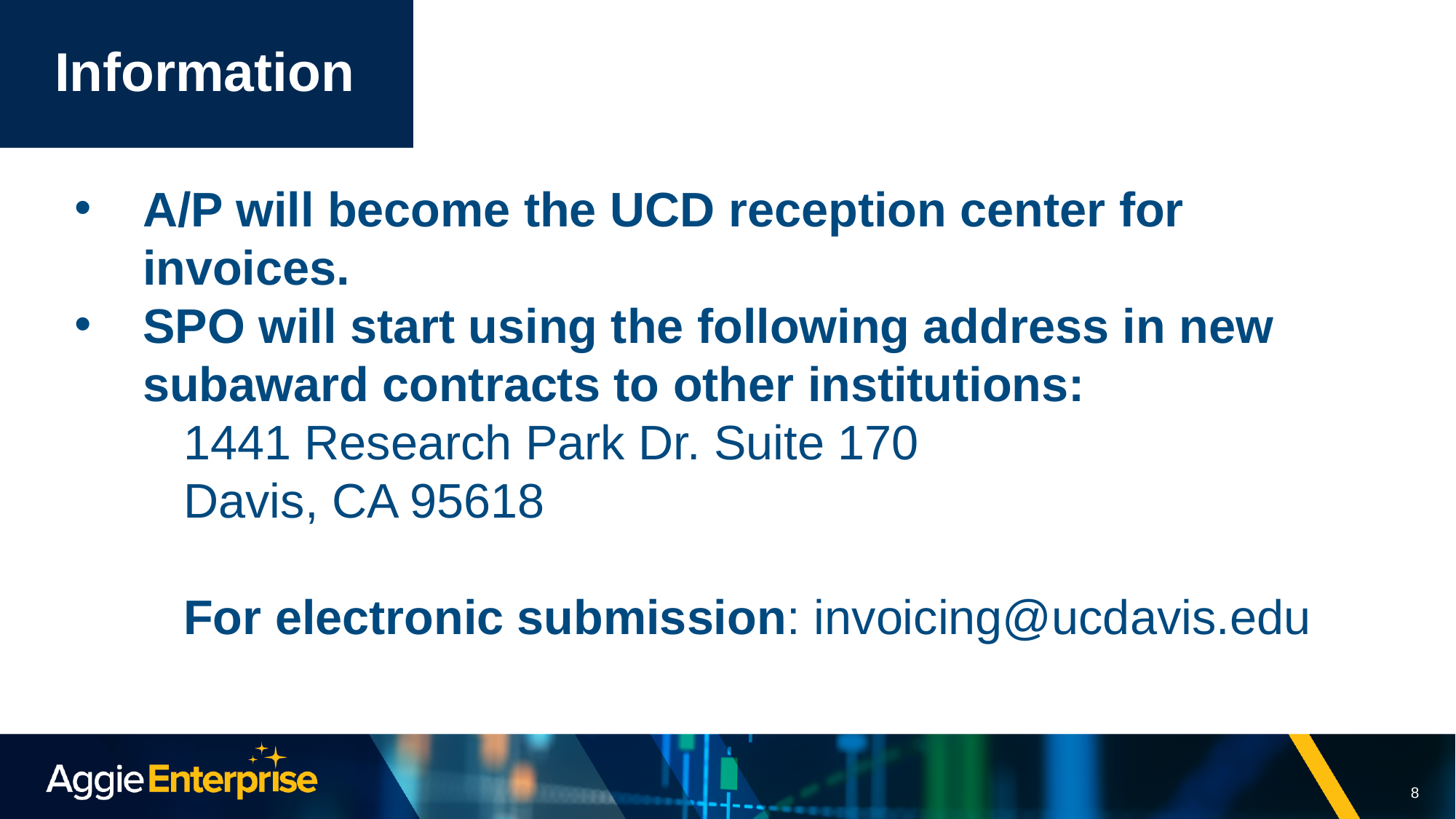

# Information
A/P will become the UCD reception center for invoices.
SPO will start using the following address in new subaward contracts to other institutions:
	1441 Research Park Dr. Suite 170
	Davis, CA 95618

	For electronic submission: invoicing@ucdavis.edu
8